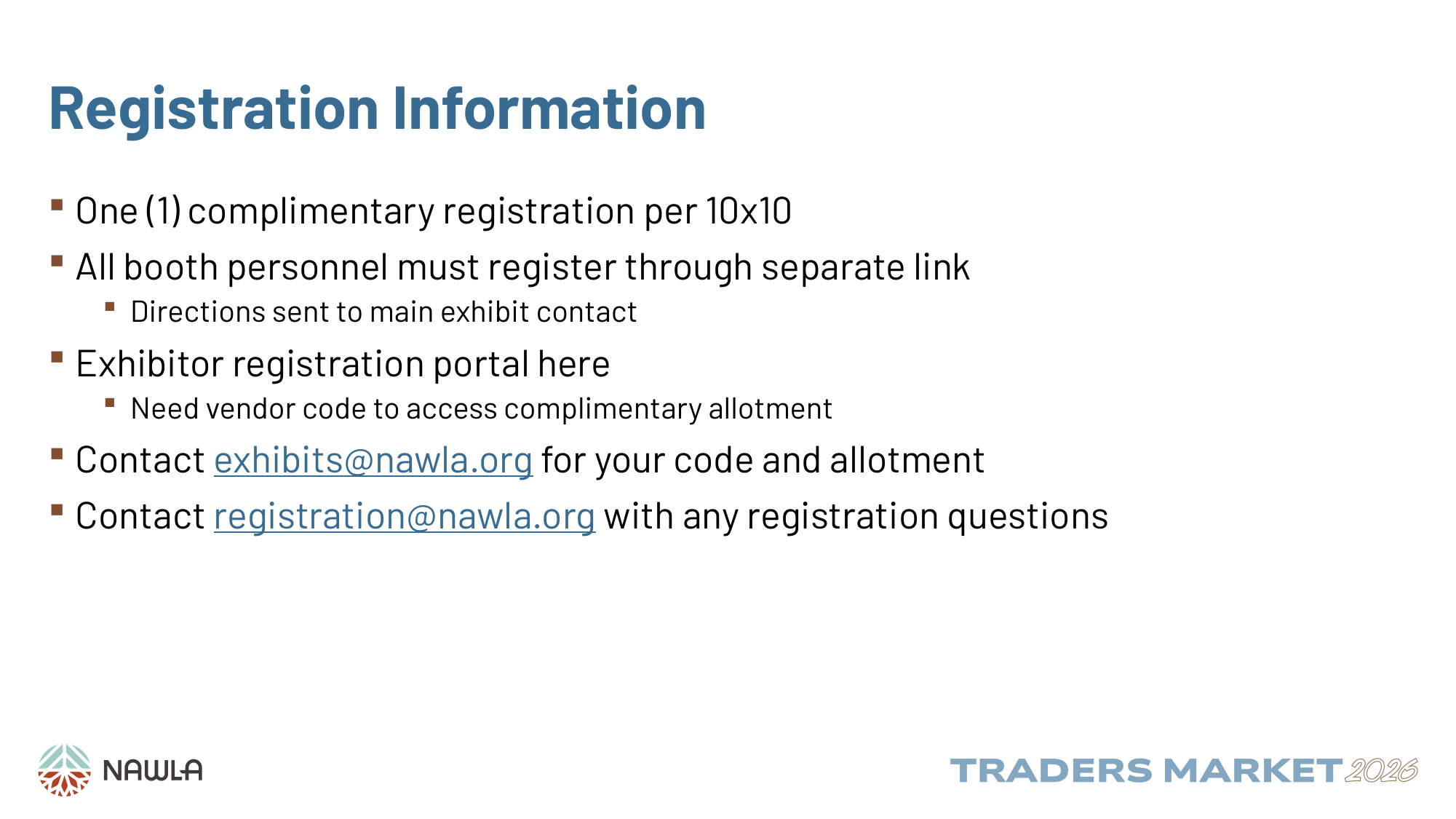

# Registration Information
One (1) complimentary registration per 10x10
All booth personnel must register through separate link
Directions sent to main exhibit contact
Exhibitor registration portal here
Need vendor code to access complimentary allotment
Contact exhibits@nawla.org for your code and allotment
Contact registration@nawla.org with any registration questions